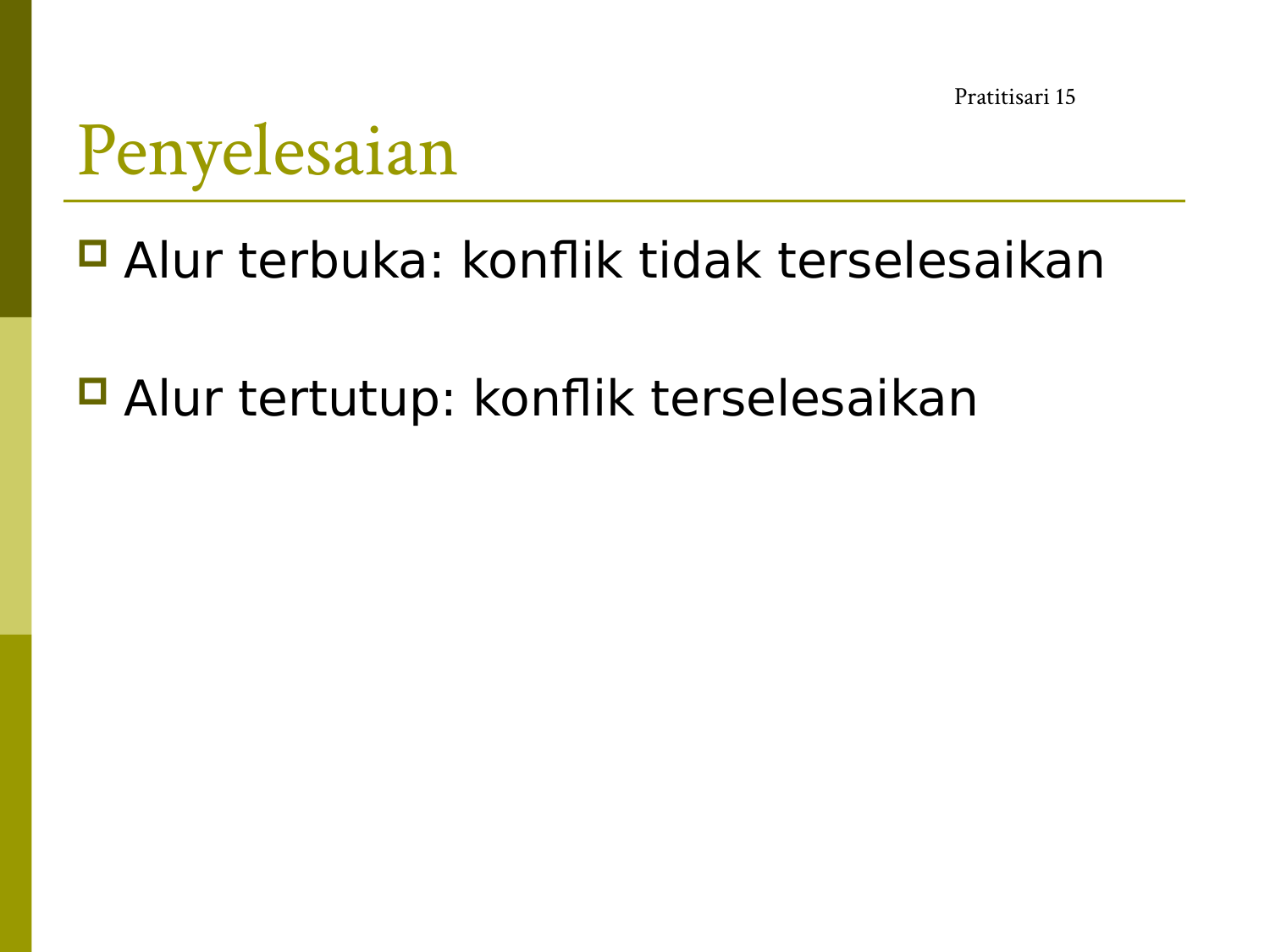

# Penyelesaian
Pratitisari 15

Alur terbuka: konflik tidak terselesaikan

Alur tertutup: konflik terselesaikan